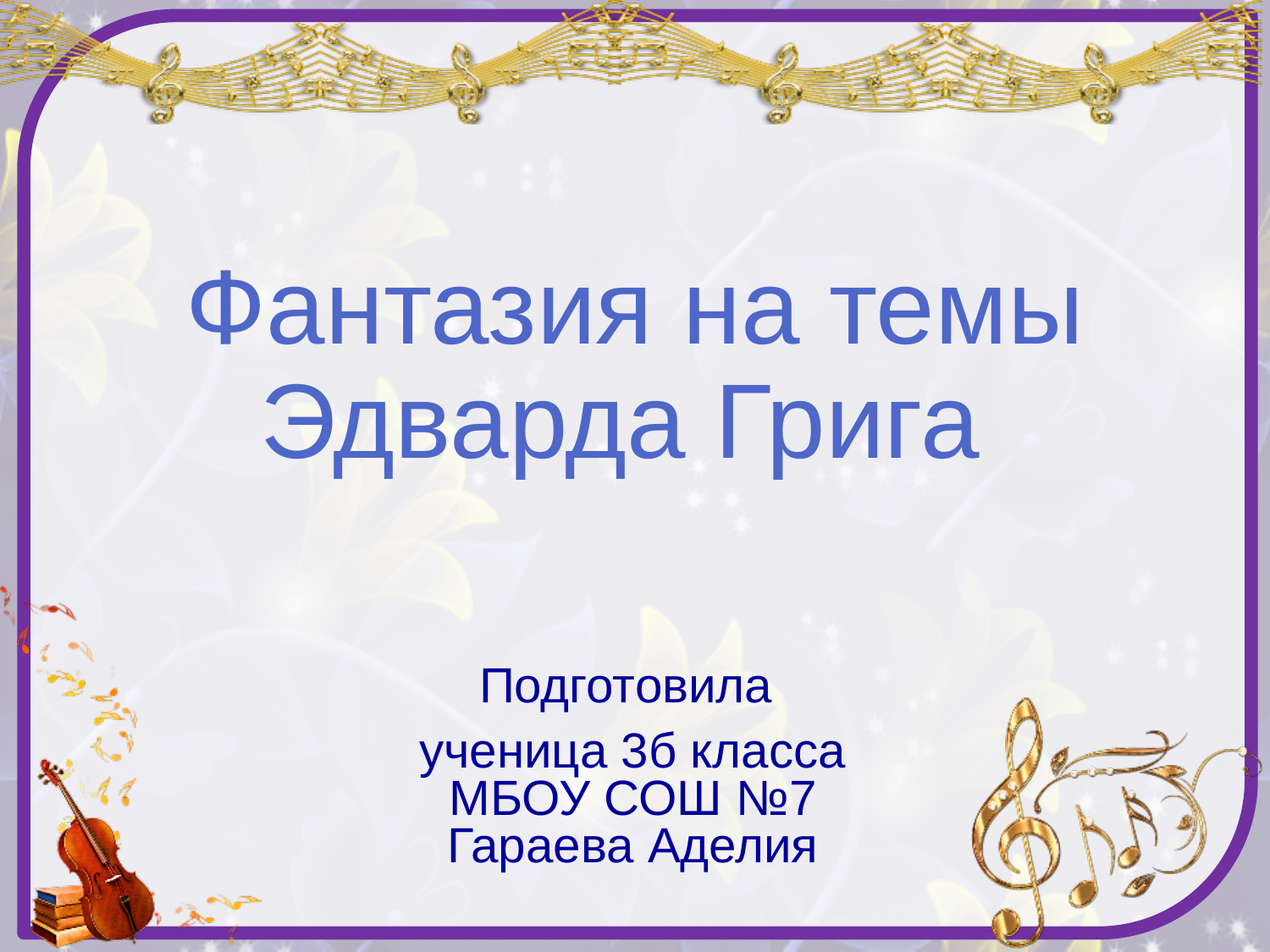

# Фантазия на темы Эдварда Грига
Подготовила
ученица 3б класса МБОУ СОШ №7 Гараева Аделия